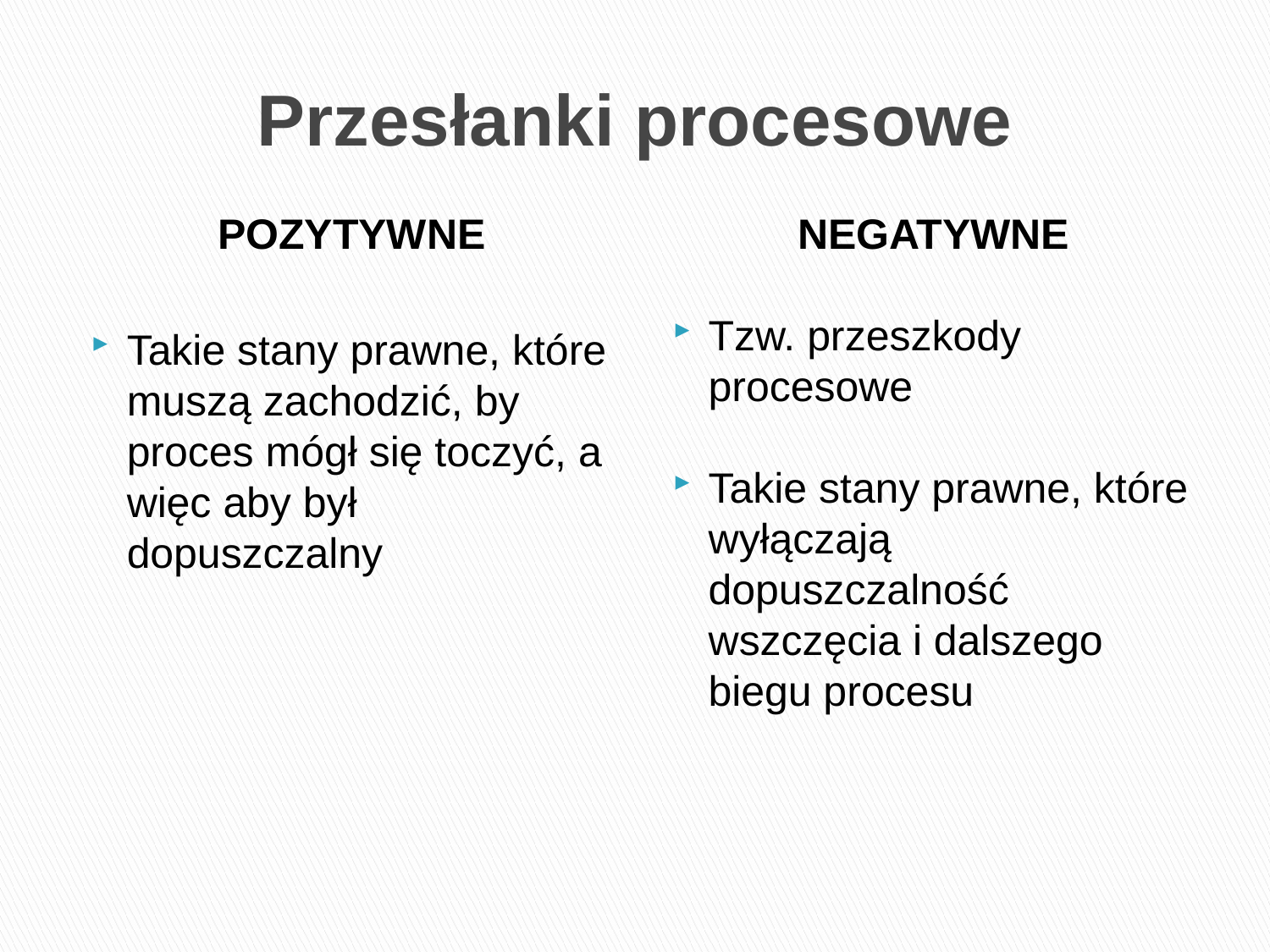

# Przesłanki procesowe
POZYTYWNE

Takie stany prawne, które muszą zachodzić, by proces mógł się toczyć, a więc aby był dopuszczalny
NEGATYWNE

Tzw. przeszkody procesowe

Takie stany prawne, które wyłączają dopuszczalność wszczęcia i dalszego biegu procesu